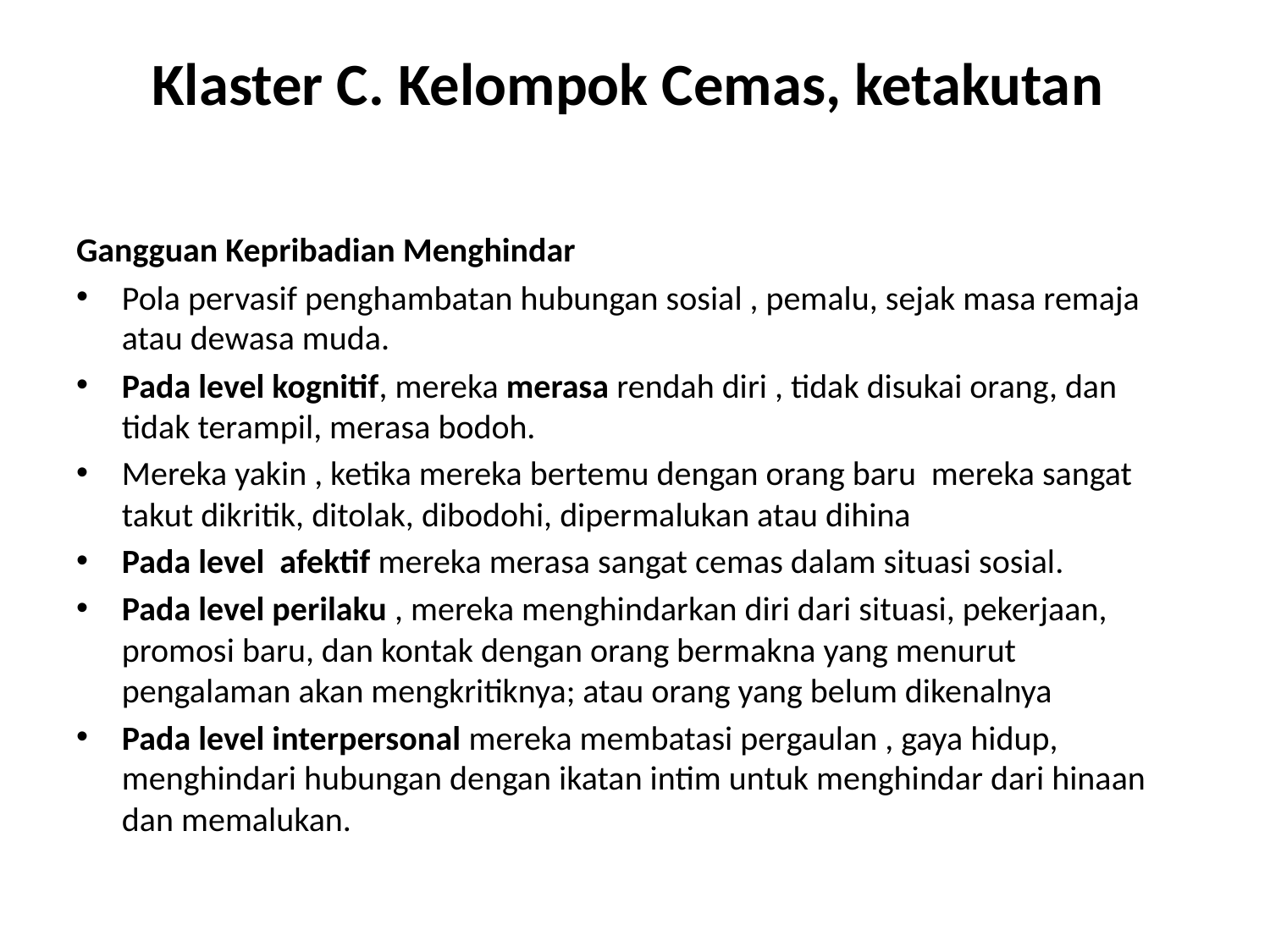

# Klaster C. Kelompok Cemas, ketakutan
Gangguan Kepribadian Menghindar
Pola pervasif penghambatan hubungan sosial , pemalu, sejak masa remaja atau dewasa muda.
Pada level kognitif, mereka merasa rendah diri , tidak disukai orang, dan tidak terampil, merasa bodoh.
Mereka yakin , ketika mereka bertemu dengan orang baru  mereka sangat takut dikritik, ditolak, dibodohi, dipermalukan atau dihina
Pada level  afektif mereka merasa sangat cemas dalam situasi sosial.
Pada level perilaku , mereka menghindarkan diri dari situasi, pekerjaan, promosi baru, dan kontak dengan orang bermakna yang menurut pengalaman akan mengkritiknya; atau orang yang belum dikenalnya
Pada level interpersonal mereka membatasi pergaulan , gaya hidup, menghindari hubungan dengan ikatan intim untuk menghindar dari hinaan  dan memalukan.